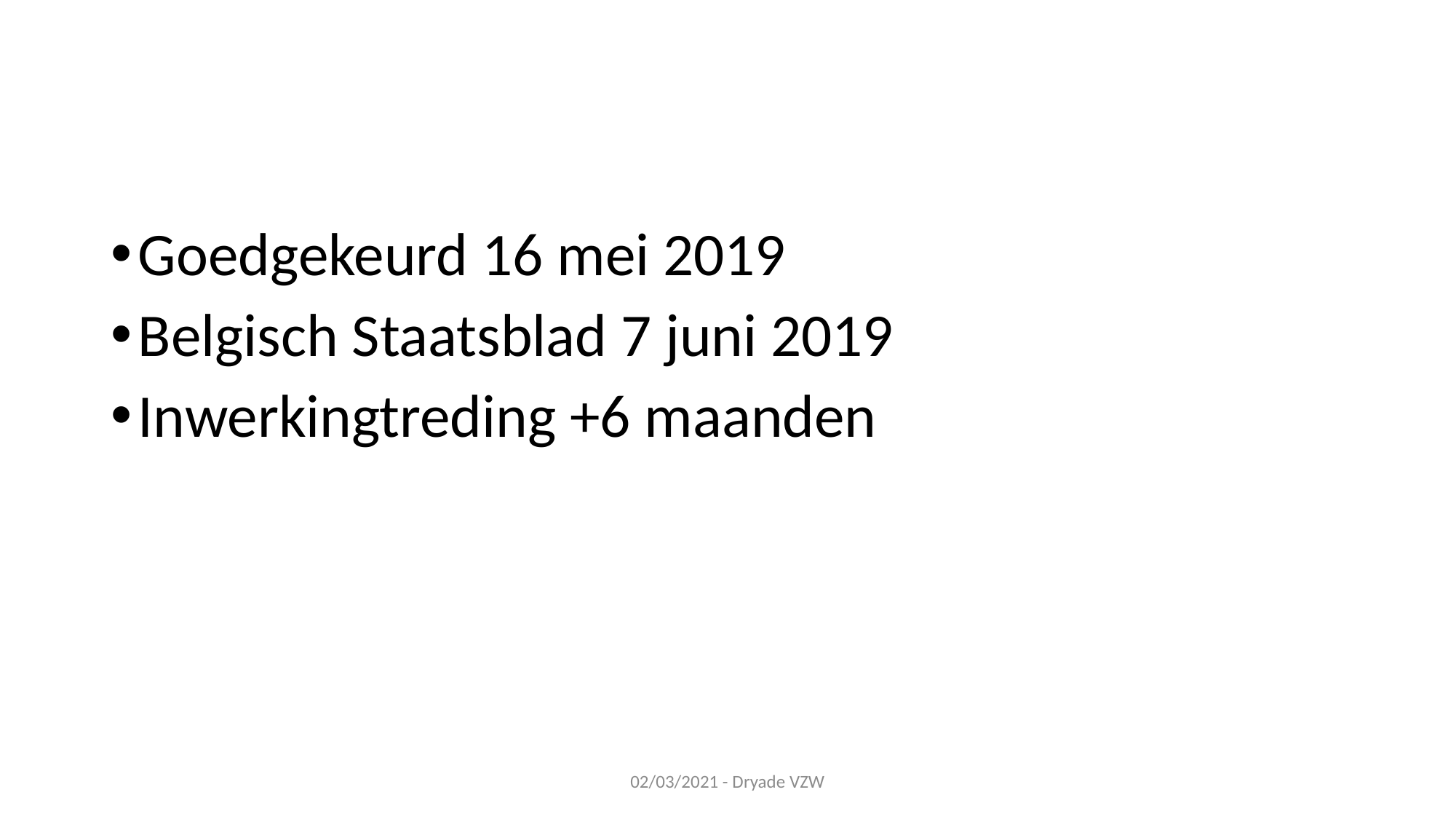

#
Goedgekeurd 16 mei 2019
Belgisch Staatsblad 7 juni 2019
Inwerkingtreding +6 maanden
02/03/2021 - Dryade VZW